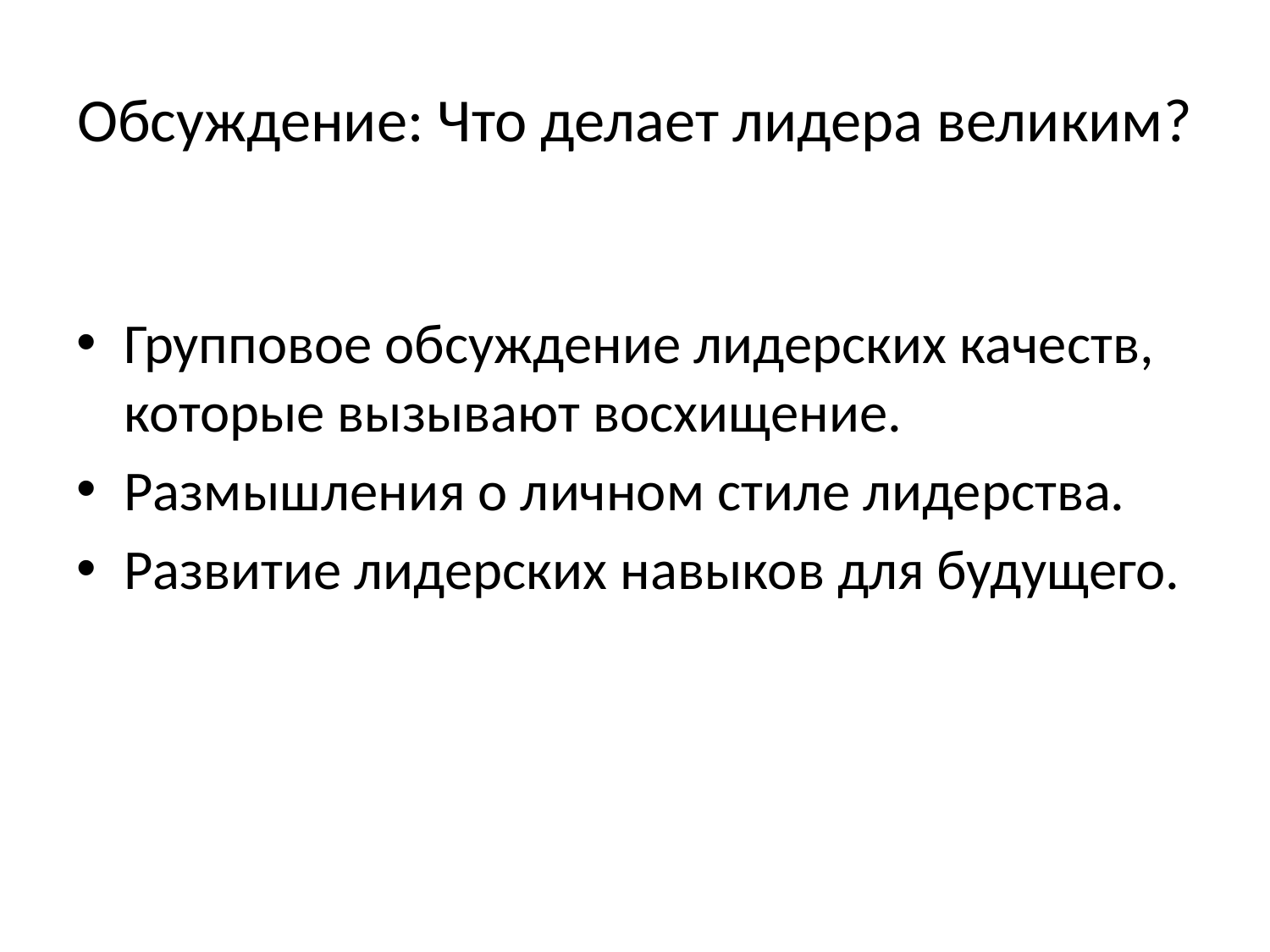

# Обсуждение: Что делает лидера великим?

Групповое обсуждение лидерских качеств, которые вызывают восхищение.
Размышления о личном стиле лидерства.
Развитие лидерских навыков для будущего.